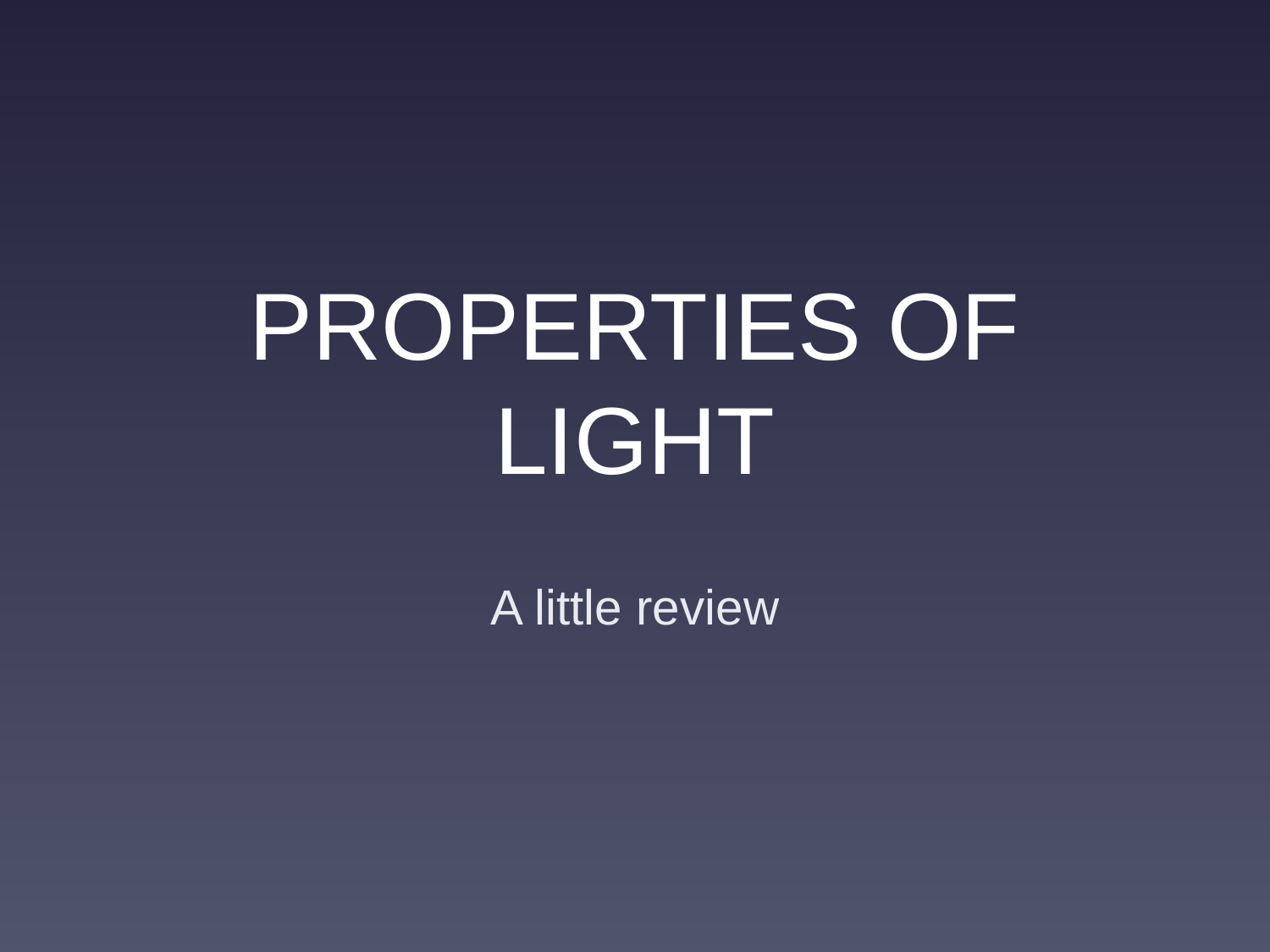

# PROPERTIES OF LIGHT
A little review